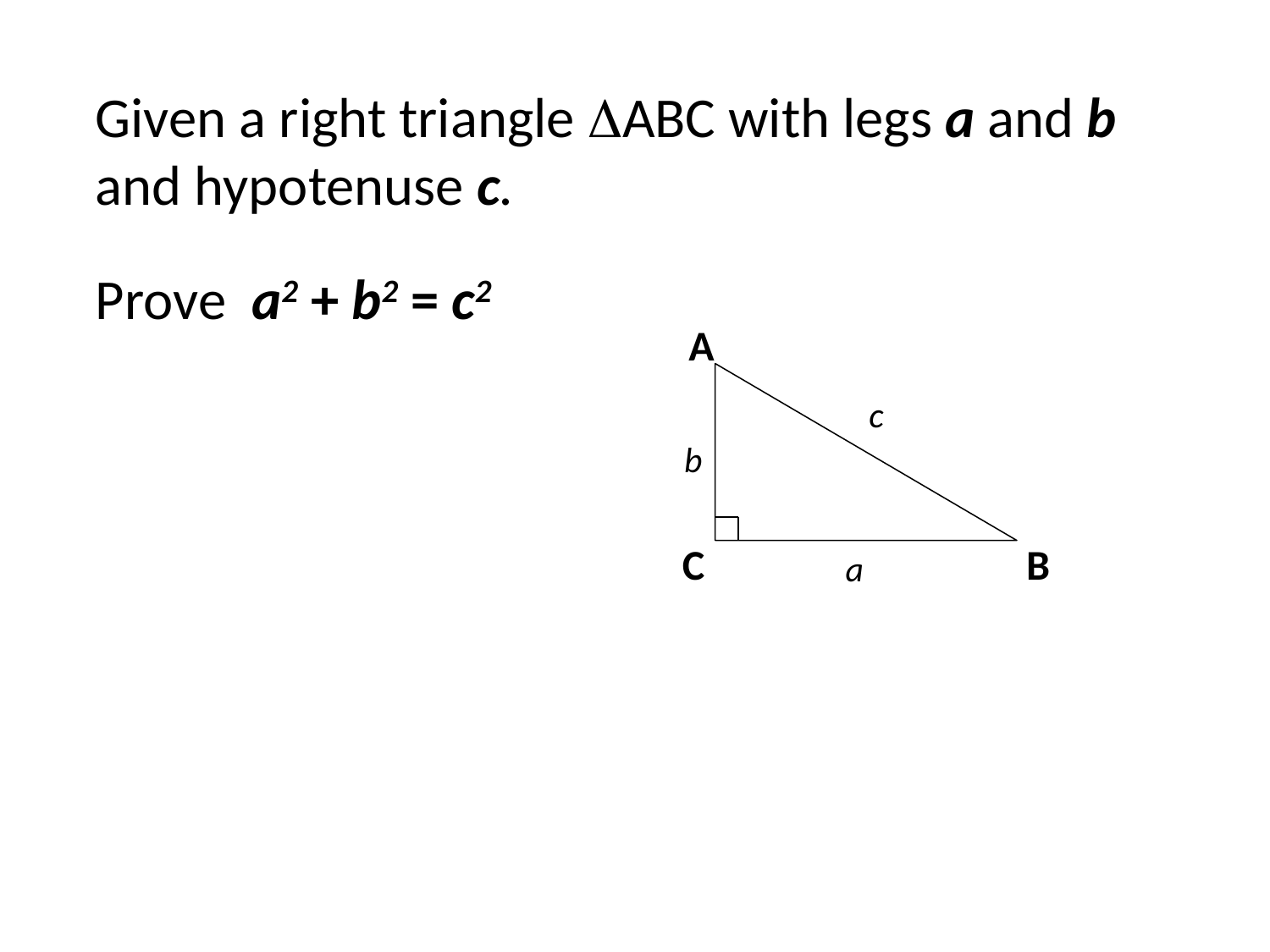

Given a right triangle ΔABC with legs a and b and hypotenuse c.
Prove  a2 + b2 = c2
A

c
b
a
C
B